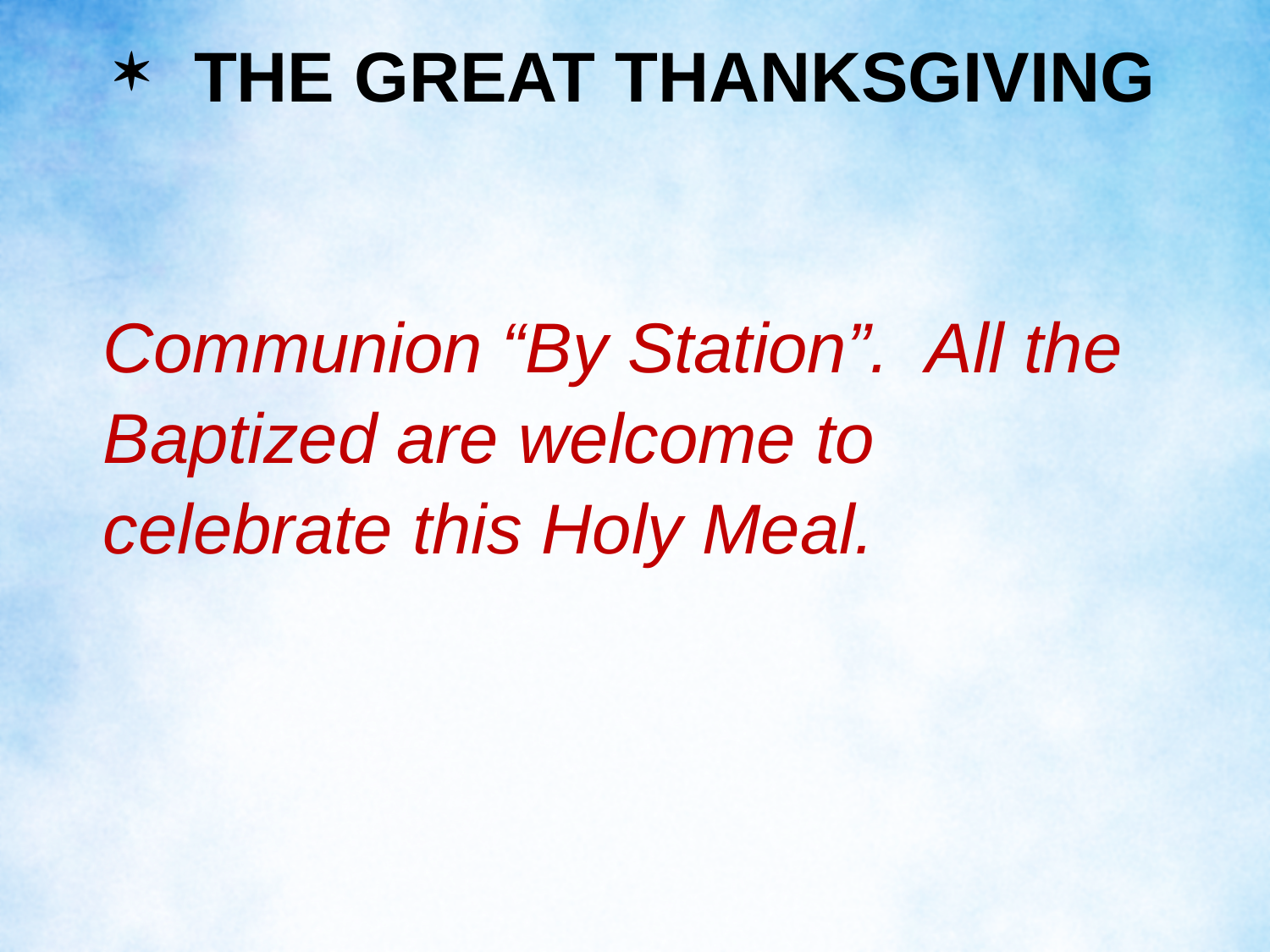

THE GREAT THANKSGIVING
Communion “By Station”.  All the Baptized are welcome to celebrate this Holy Meal.